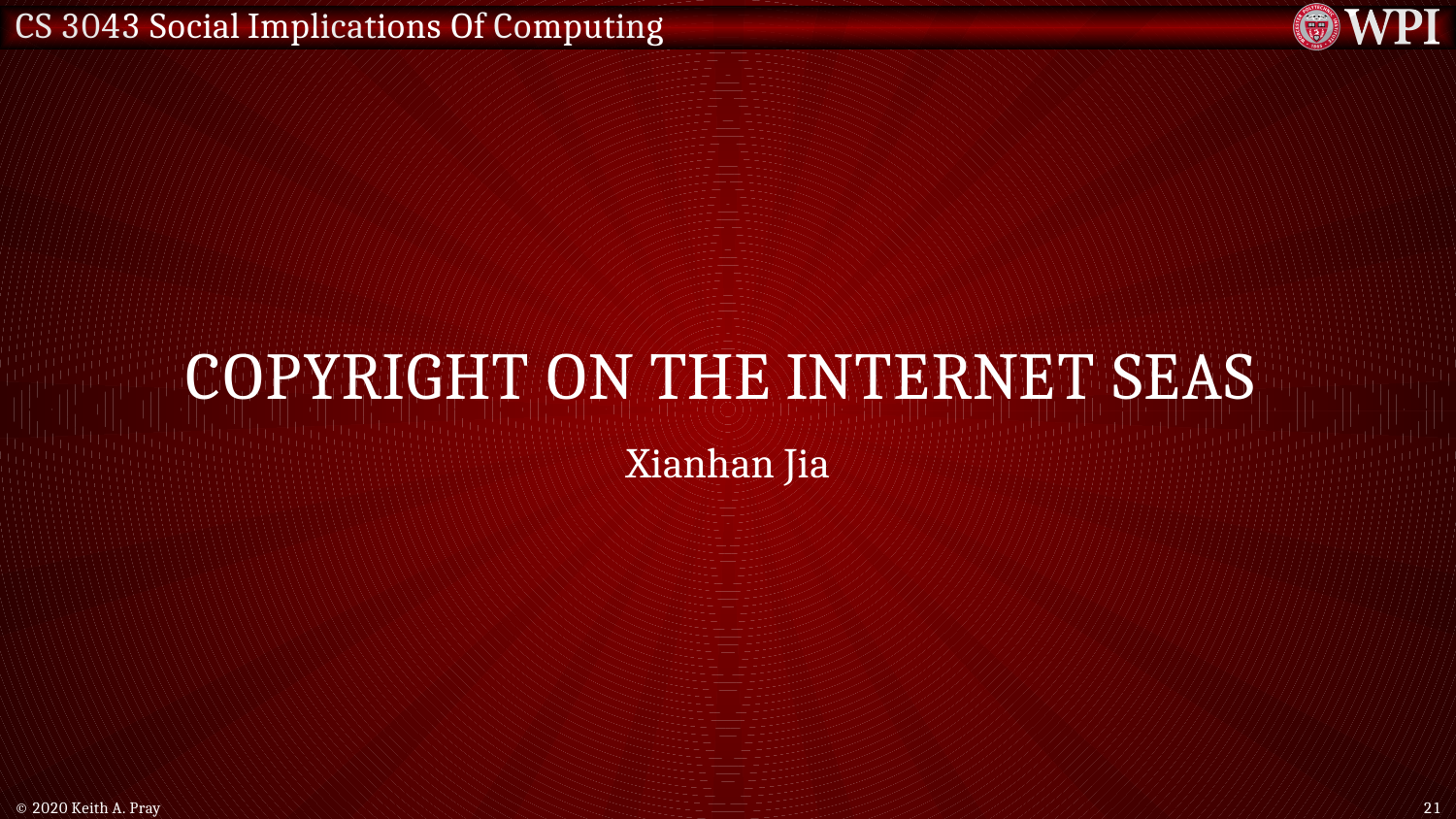

# Copyright On The Internet Seas
Xianhan Jia
© 2020 Keith A. Pray
21